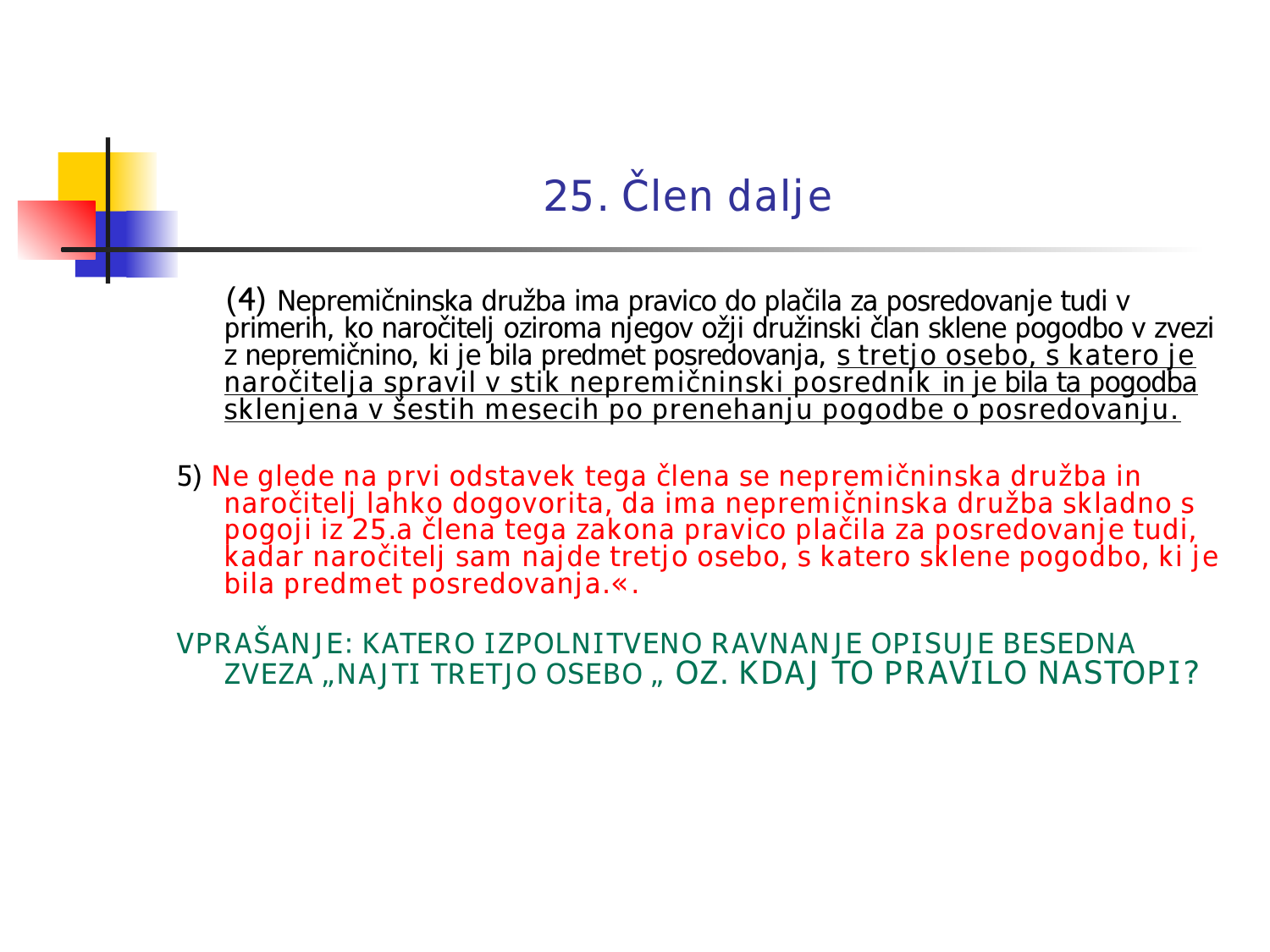

# 25. Člen dalje
        (4) Nepremičninska družba ima pravico do plačila za posredovanje tudi v primerih, ko naročitelj oziroma njegov ožji družinski član sklene pogodbo v zvezi z nepremičnino, ki je bila predmet posredovanja, s tretjo osebo, s katero je naročitelja spravil v stik nepremičninski posrednik in je bila ta pogodba sklenjena v šestih mesecih po prenehanju pogodbe o posredovanju.
5) Ne glede na prvi odstavek tega člena se nepremičninska družba in naročitelj lahko dogovorita, da ima nepremičninska družba skladno s pogoji iz 25.a člena tega zakona pravico plačila za posredovanje tudi, kadar naročitelj sam najde tretjo osebo, s katero sklene pogodbo, ki je bila predmet posredovanja.«.
VPRAŠANJE: KATERO IZPOLNITVENO RAVNANJE OPISUJE BESEDNA ZVEZA „NAJTI TRETJO OSEBO „ OZ. KDAJ TO PRAVILO NASTOPI?